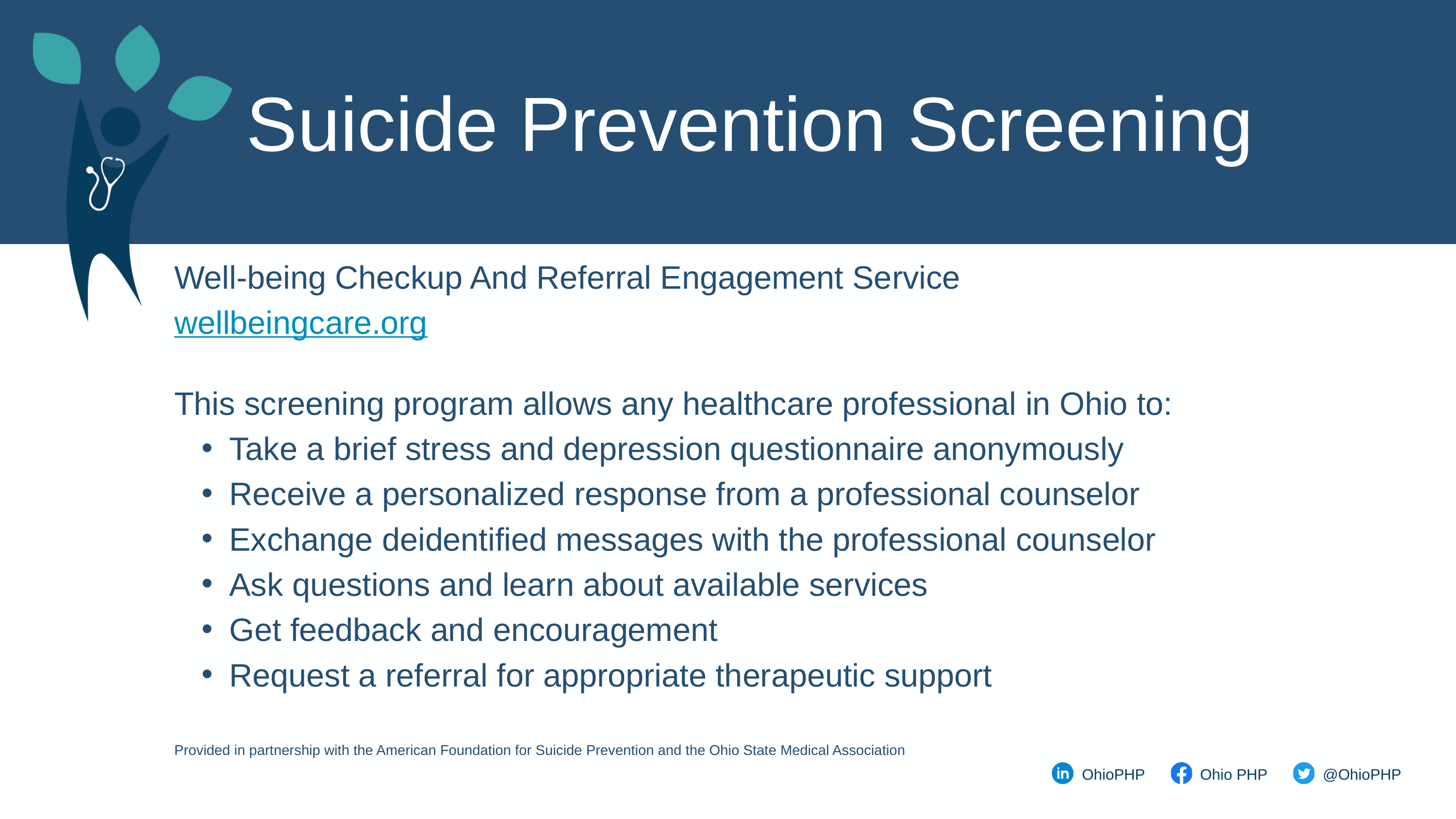

Suicide Prevention Screening
Well-being Checkup And Referral Engagement Service
wellbeingcare.org

This screening program allows any healthcare professional in Ohio to:
Take a brief stress and depression questionnaire anonymously
Receive a personalized response from a professional counselor
Exchange deidentified messages with the professional counselor
Ask questions and learn about available services
Get feedback and encouragement
Request a referral for appropriate therapeutic support

Provided in partnership with the American Foundation for Suicide Prevention and the Ohio State Medical Association

@OhioPHP
OhioPHP
Ohio PHP